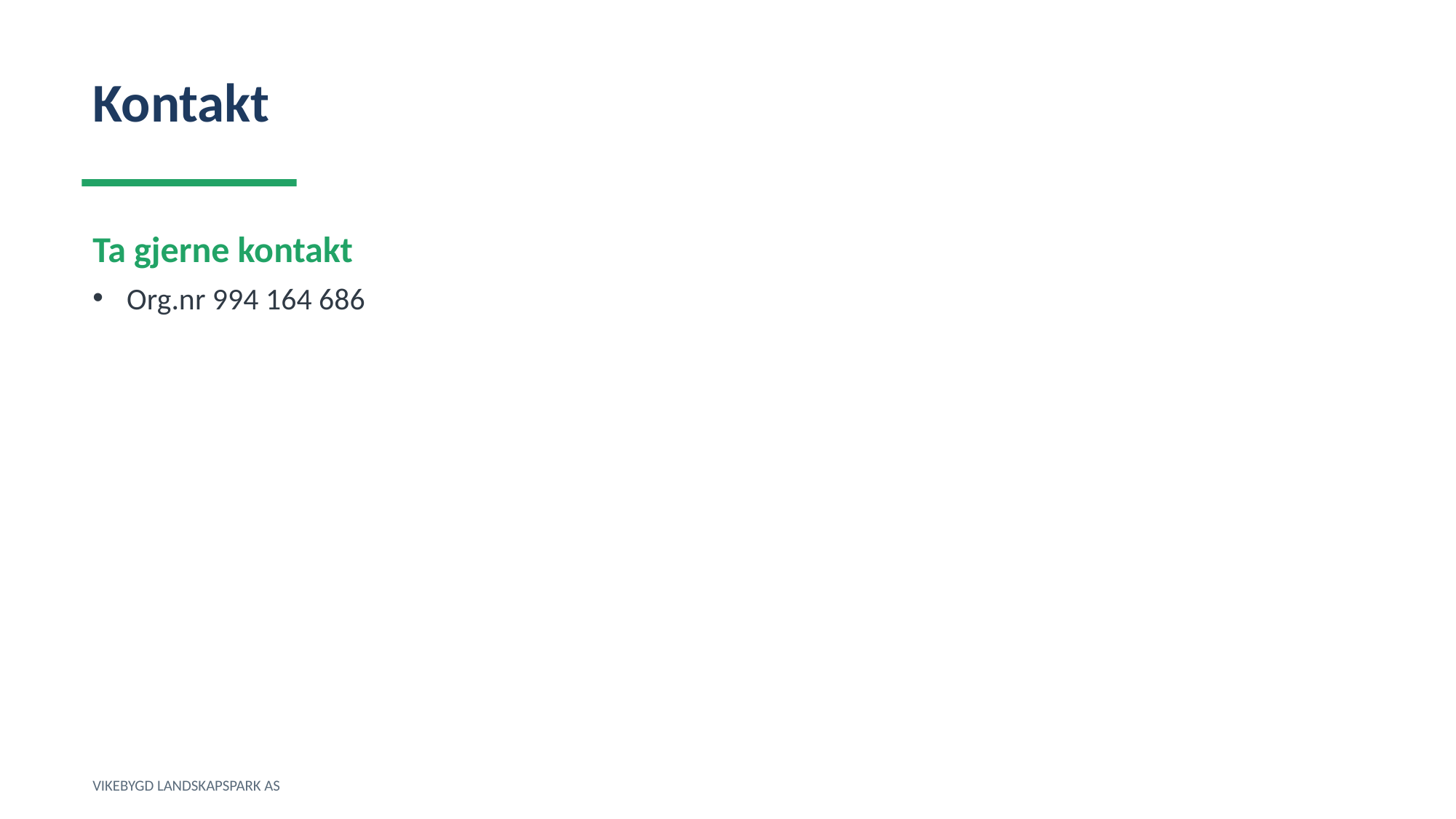

Kontakt

Ta gjerne kontakt
Org.nr 994 164 686
VIKEBYGD LANDSKAPSPARK AS